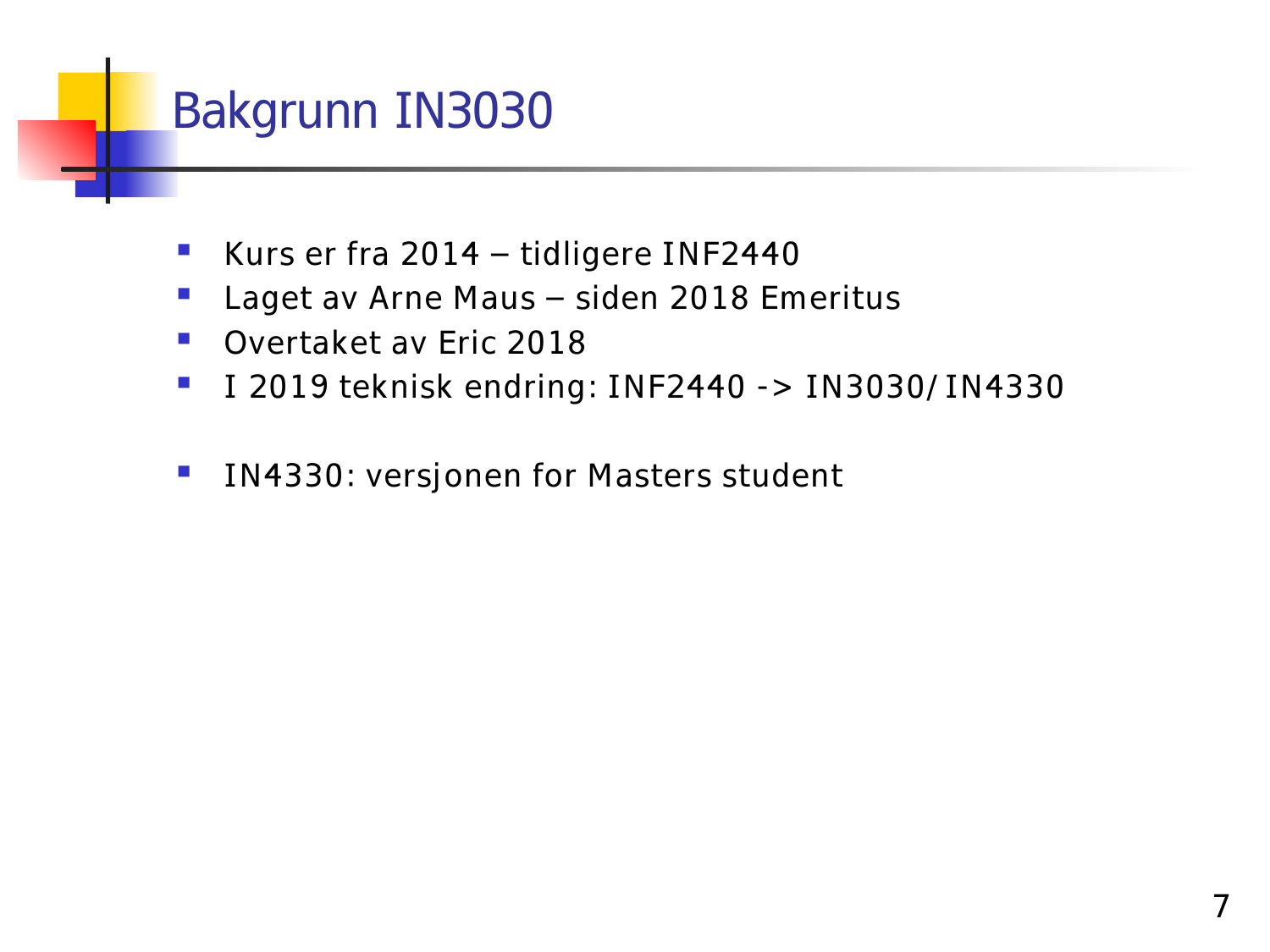

# Bakgrunn IN3030

Kurs er fra 2014 – tidligere INF2440
Laget av Arne Maus – siden 2018 Emeritus
Overtaket av Eric 2018
I 2019 teknisk endring: INF2440 -> IN3030/IN4330

IN4330: versjonen for Masters student

7